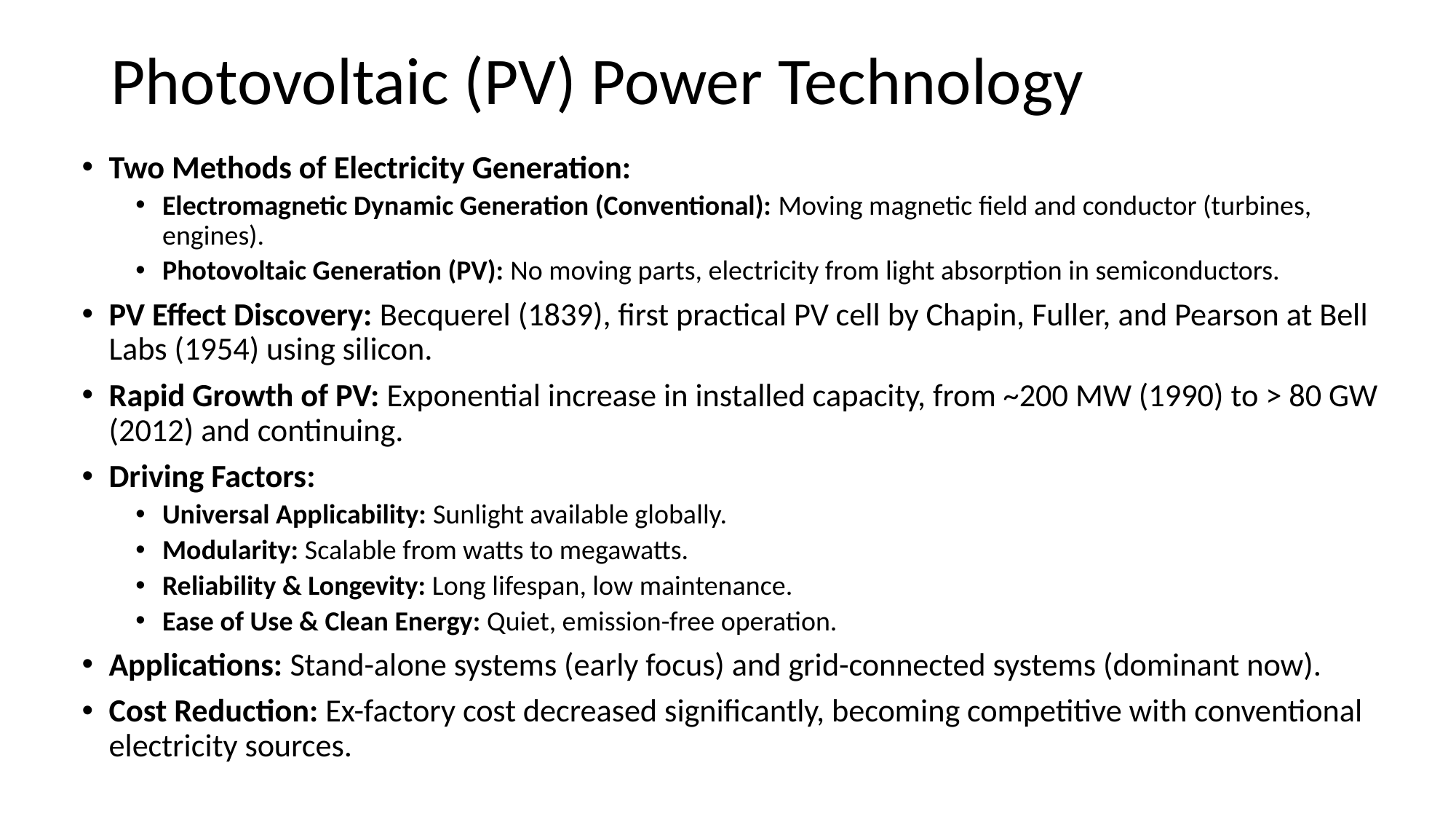

# Photovoltaic (PV) Power Technology
Two Methods of Electricity Generation:
Electromagnetic Dynamic Generation (Conventional): Moving magnetic field and conductor (turbines, engines).
Photovoltaic Generation (PV): No moving parts, electricity from light absorption in semiconductors.
PV Effect Discovery: Becquerel (1839), first practical PV cell by Chapin, Fuller, and Pearson at Bell Labs (1954) using silicon.
Rapid Growth of PV: Exponential increase in installed capacity, from ~200 MW (1990) to > 80 GW (2012) and continuing.
Driving Factors:
Universal Applicability: Sunlight available globally.
Modularity: Scalable from watts to megawatts.
Reliability & Longevity: Long lifespan, low maintenance.
Ease of Use & Clean Energy: Quiet, emission-free operation.
Applications: Stand-alone systems (early focus) and grid-connected systems (dominant now).
Cost Reduction: Ex-factory cost decreased significantly, becoming competitive with conventional electricity sources.